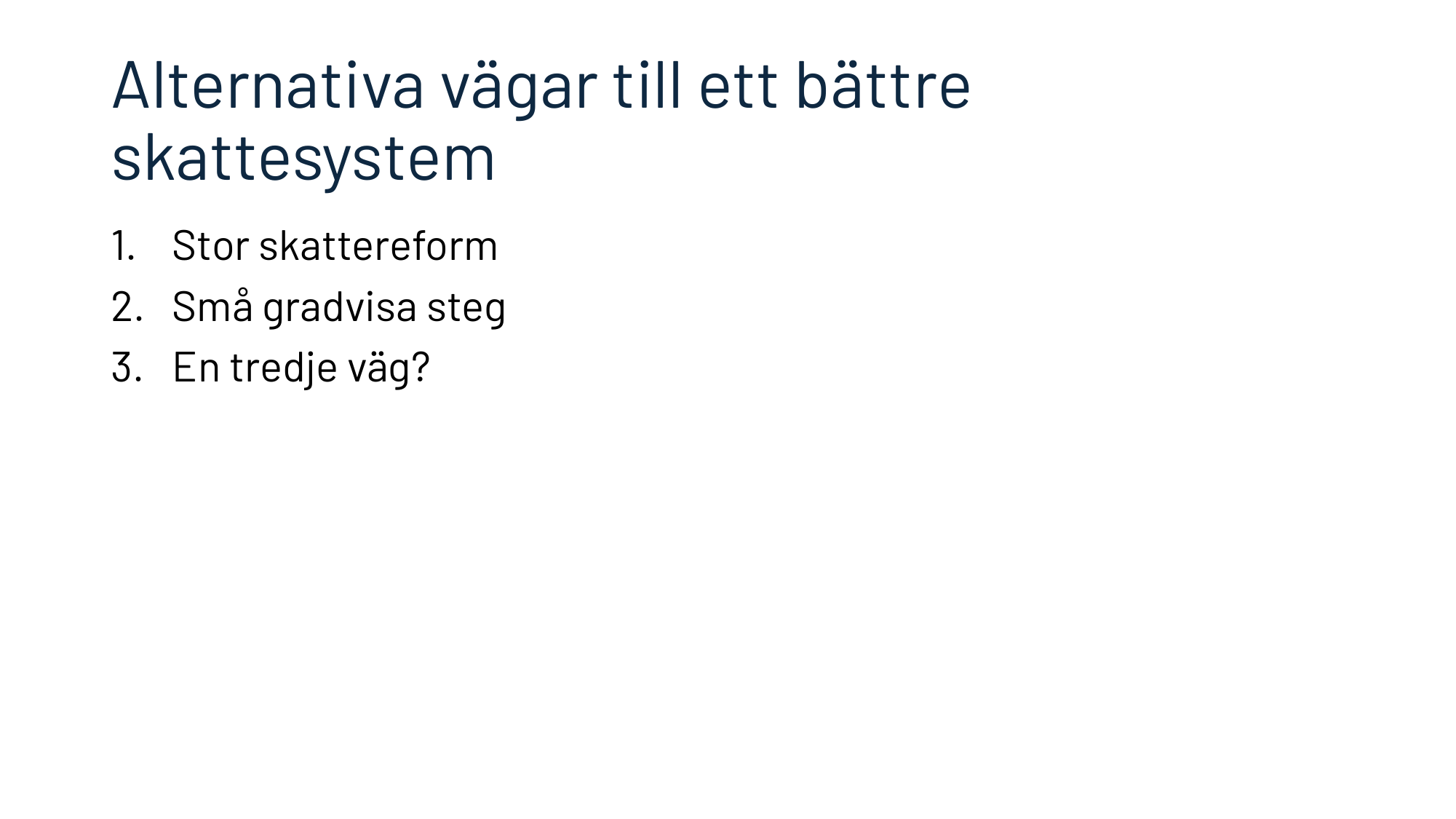

# Alternativa vägar till ett bättre skattesystem
Stor skattereform
Små gradvisa steg
En tredje väg?